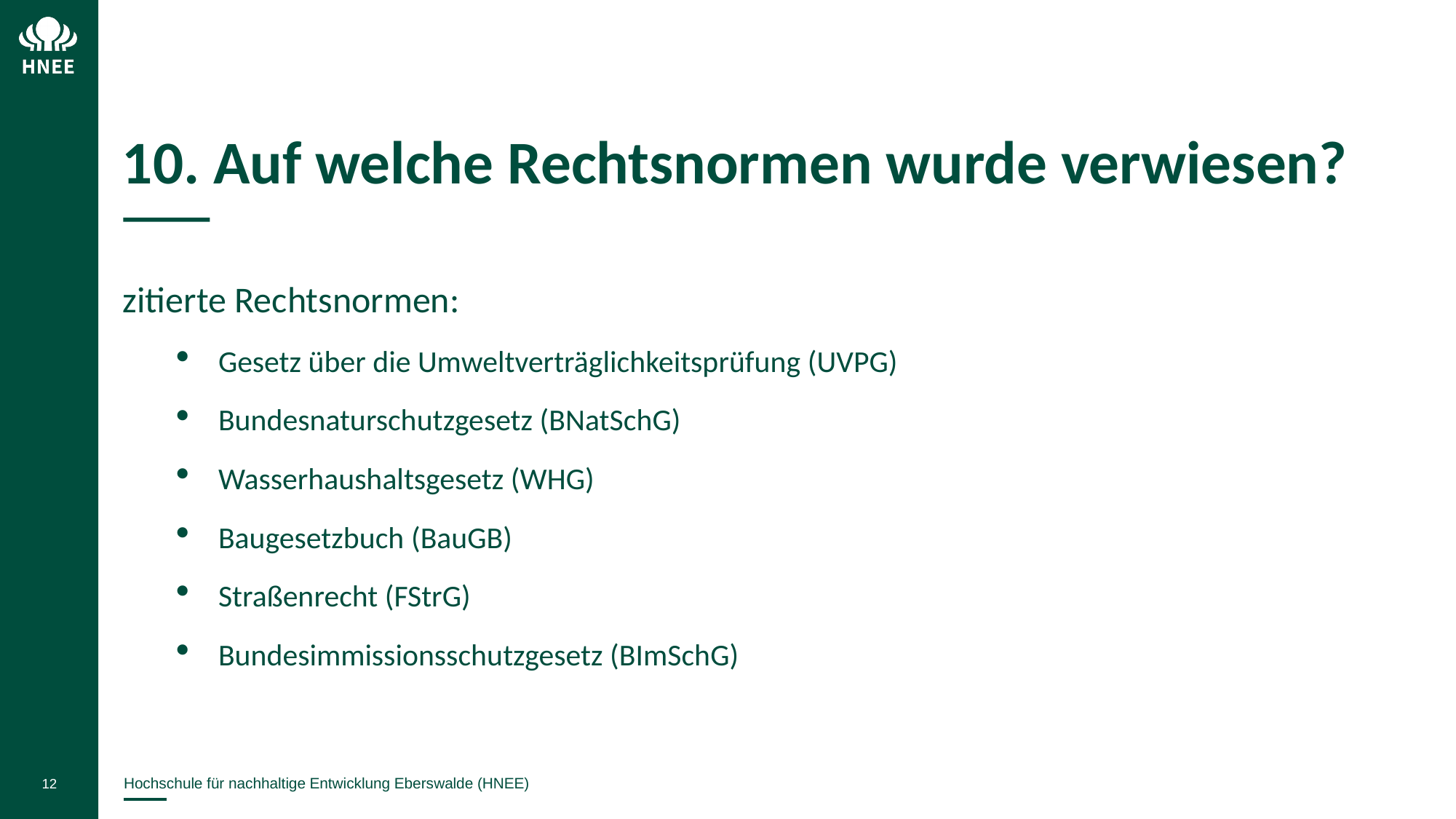

# 10. Auf welche Rechtsnormen wurde verwiesen?
zitierte Rechtsnormen:
Gesetz über die Umweltverträglichkeitsprüfung (UVPG)
Bundesnaturschutzgesetz (BNatSchG)
Wasserhaushaltsgesetz (WHG)
Baugesetzbuch (BauGB)
Straßenrecht (FStrG)
Bundesimmissionsschutzgesetz (BImSchG)